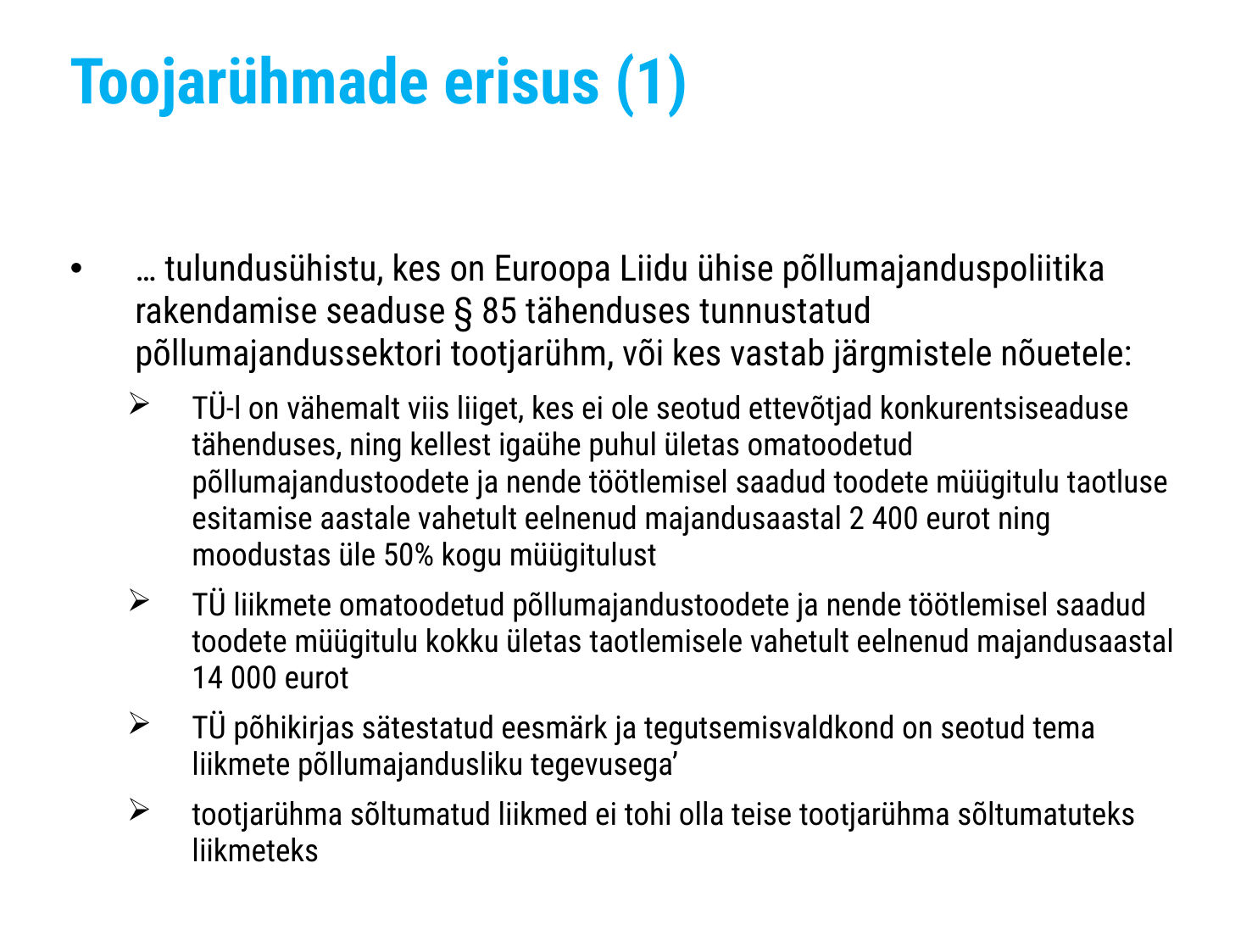

# Toojarühmade erisus (1)
… tulundusühistu, kes on Euroopa Liidu ühise põllumajanduspoliitika rakendamise seaduse § 85 tähenduses tunnustatud põllumajandussektori tootjarühm, või kes vastab järgmistele nõuetele:
TÜ-l on vähemalt viis liiget, kes ei ole seotud ettevõtjad konkurentsiseaduse tähenduses, ning kellest igaühe puhul ületas omatoodetud põllumajandustoodete ja nende töötlemisel saadud toodete müügitulu taotluse esitamise aastale vahetult eelnenud majandusaastal 2 400 eurot ning moodustas üle 50% kogu müügitulust
TÜ liikmete omatoodetud põllumajandustoodete ja nende töötlemisel saadud toodete müügitulu kokku ületas taotlemisele vahetult eelnenud majandusaastal 14 000 eurot
TÜ põhikirjas sätestatud eesmärk ja tegutsemisvaldkond on seotud tema liikmete põllumajandusliku tegevusega’
tootjarühma sõltumatud liikmed ei tohi olla teise tootjarühma sõltumatuteks liikmeteks